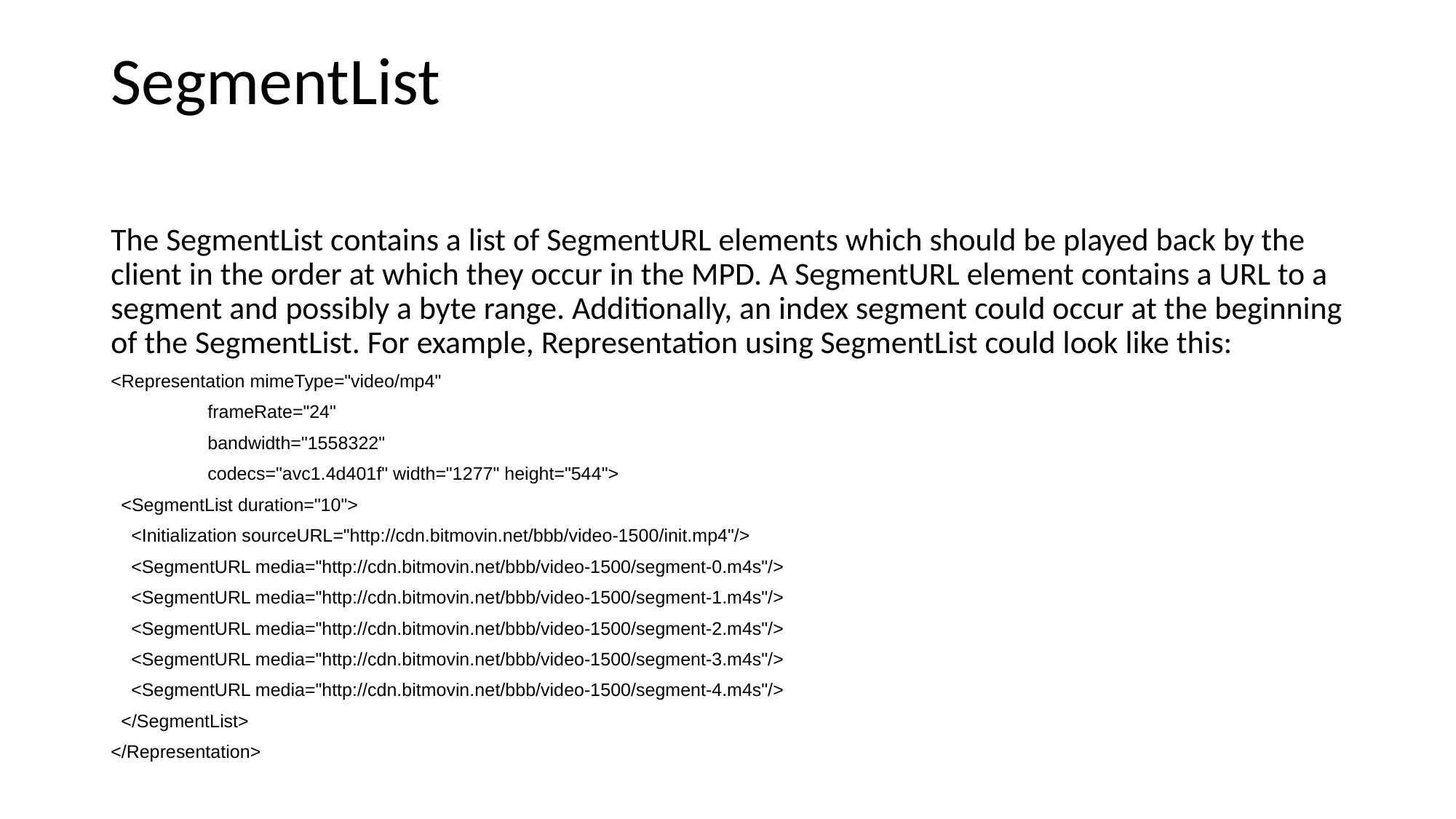

# SegmentList
The SegmentList contains a list of SegmentURL elements which should be played back by the client in the order at which they occur in the MPD. A SegmentURL element contains a URL to a segment and possibly a byte range. Additionally, an index segment could occur at the beginning of the SegmentList. For example, Representation using SegmentList could look like this:
<Representation mimeType="video/mp4"
                   frameRate="24"
                   bandwidth="1558322"
                   codecs="avc1.4d401f" width="1277" height="544">
  <SegmentList duration="10">
    <Initialization sourceURL="http://cdn.bitmovin.net/bbb/video-1500/init.mp4"/>
    <SegmentURL media="http://cdn.bitmovin.net/bbb/video-1500/segment-0.m4s"/>
    <SegmentURL media="http://cdn.bitmovin.net/bbb/video-1500/segment-1.m4s"/>
    <SegmentURL media="http://cdn.bitmovin.net/bbb/video-1500/segment-2.m4s"/>
    <SegmentURL media="http://cdn.bitmovin.net/bbb/video-1500/segment-3.m4s"/>
    <SegmentURL media="http://cdn.bitmovin.net/bbb/video-1500/segment-4.m4s"/>
  </SegmentList>
</Representation>